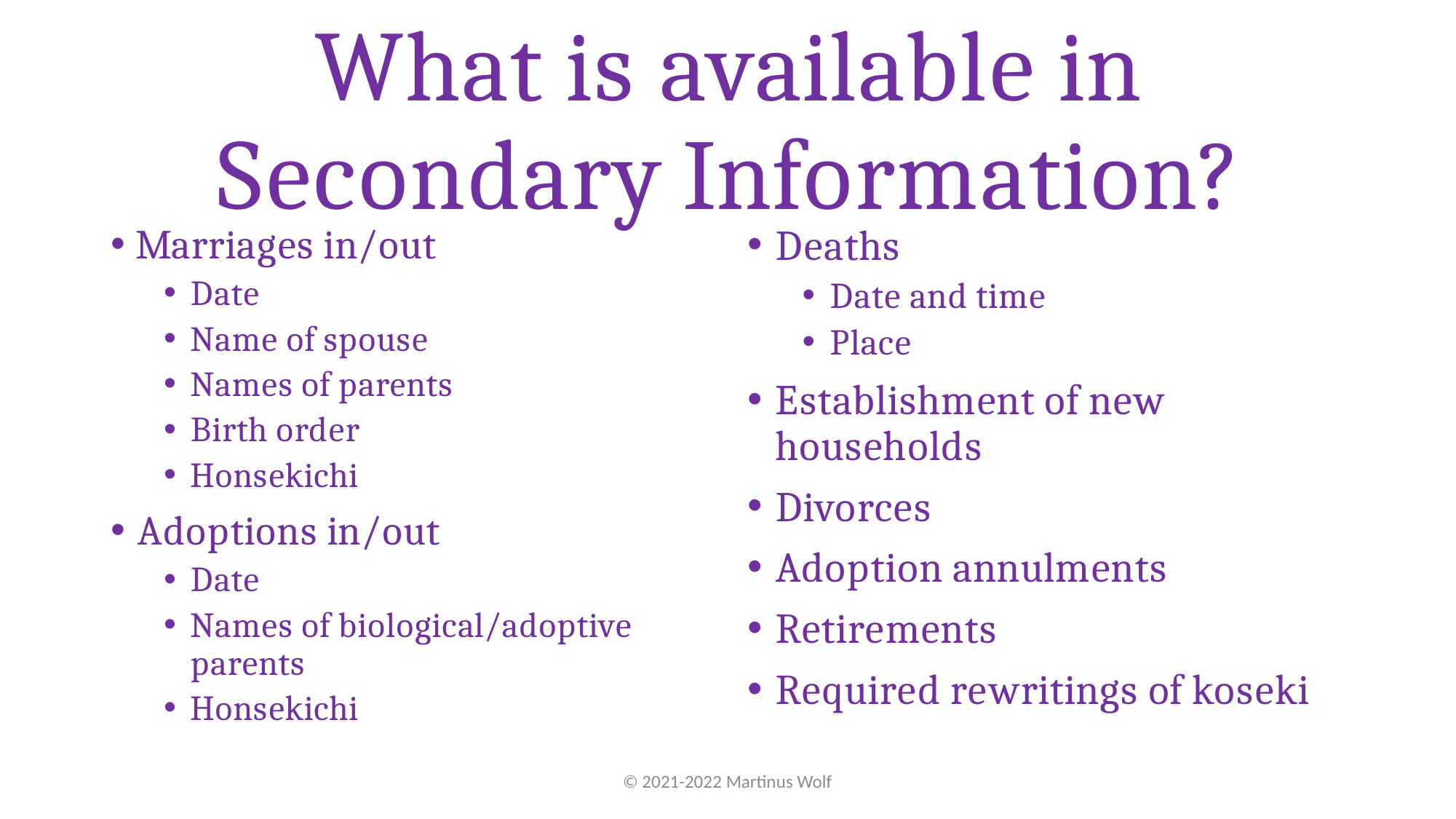

# What is available in Secondary Information?
Marriages in/out
Date
Name of spouse
Names of parents
Birth order
Honsekichi
Adoptions in/out
Date
Names of biological/adoptive parents
Honsekichi

Deaths
Date and time
Place
Establishment of new households
Divorces
Adoption annulments
Retirements
Required rewritings of koseki
© 2021-2022 Martinus Wolf